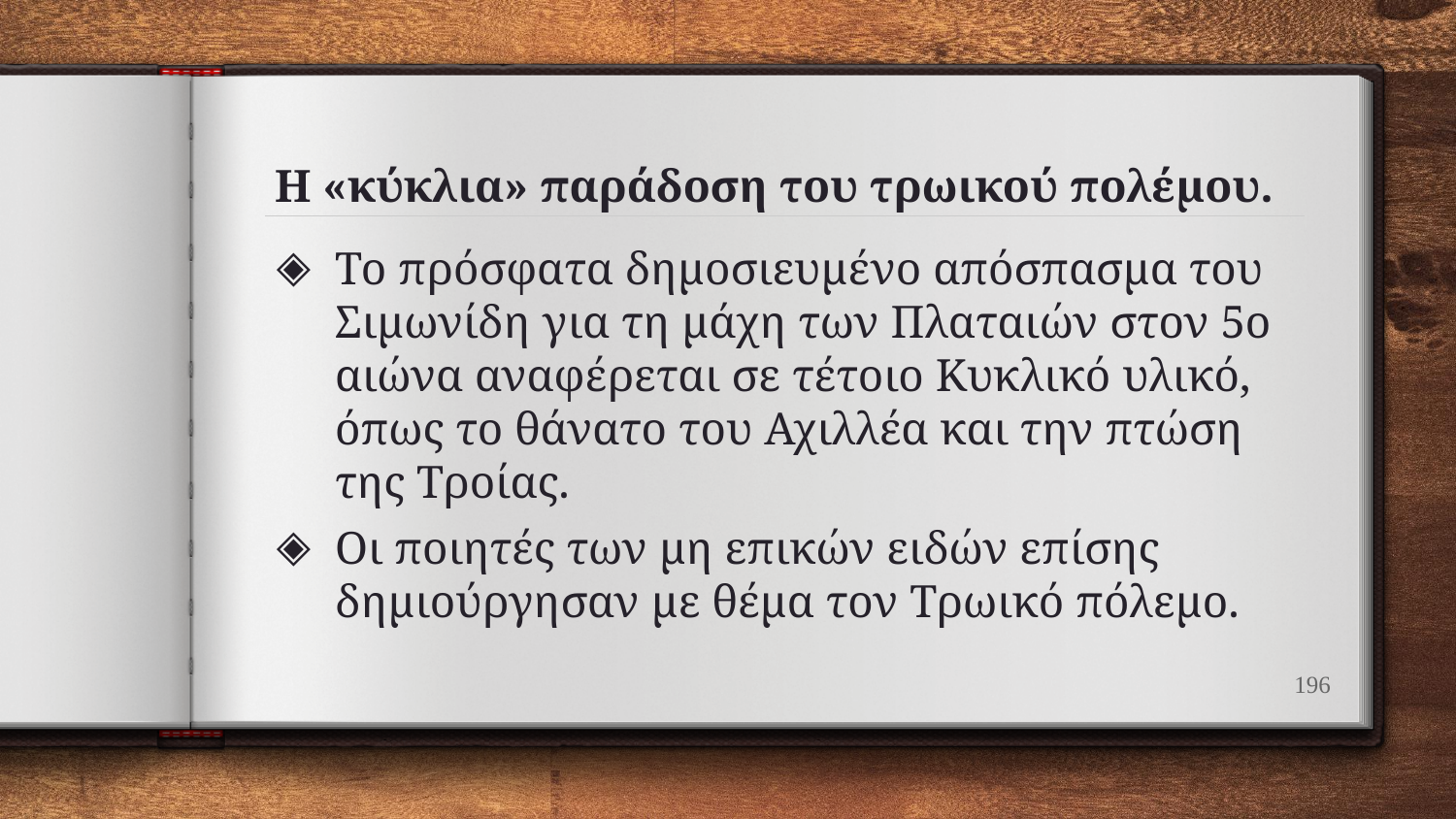

# Η «κύκλια» παράδοση του τρωικού πολέμου.
Το πρόσφατα δημοσιευμένο απόσπασμα του Σιμωνίδη για τη μάχη των Πλαταιών στον 5ο αιώνα αναφέρεται σε τέτοιο Κυκλικό υλικό, όπως το θάνατο του Αχιλλέα και την πτώση της Τροίας.
Οι ποιητές των μη επικών ειδών επίσης δημιούργησαν με θέμα τον Τρωικό πόλεμο.

196